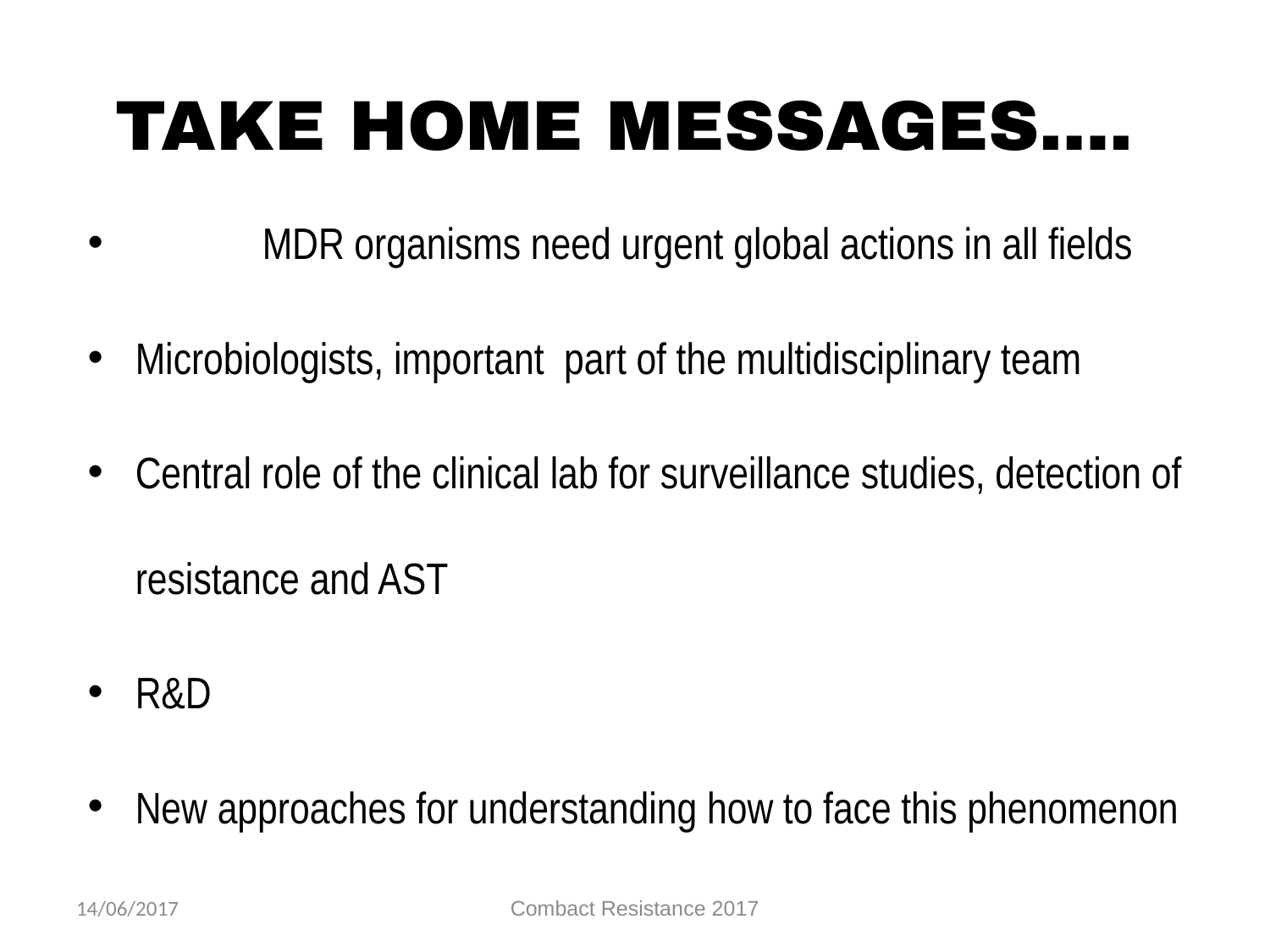

# TAKE HOME MESSAGES….
	MDR organisms need urgent global actions in all fields
Microbiologists, important  part of the multidisciplinary team
Central role of the clinical lab for surveillance studies, detection of resistance and AST
R&D
New approaches for understanding how to face this phenomenon

14/06/2017
Combact Resistance 2017